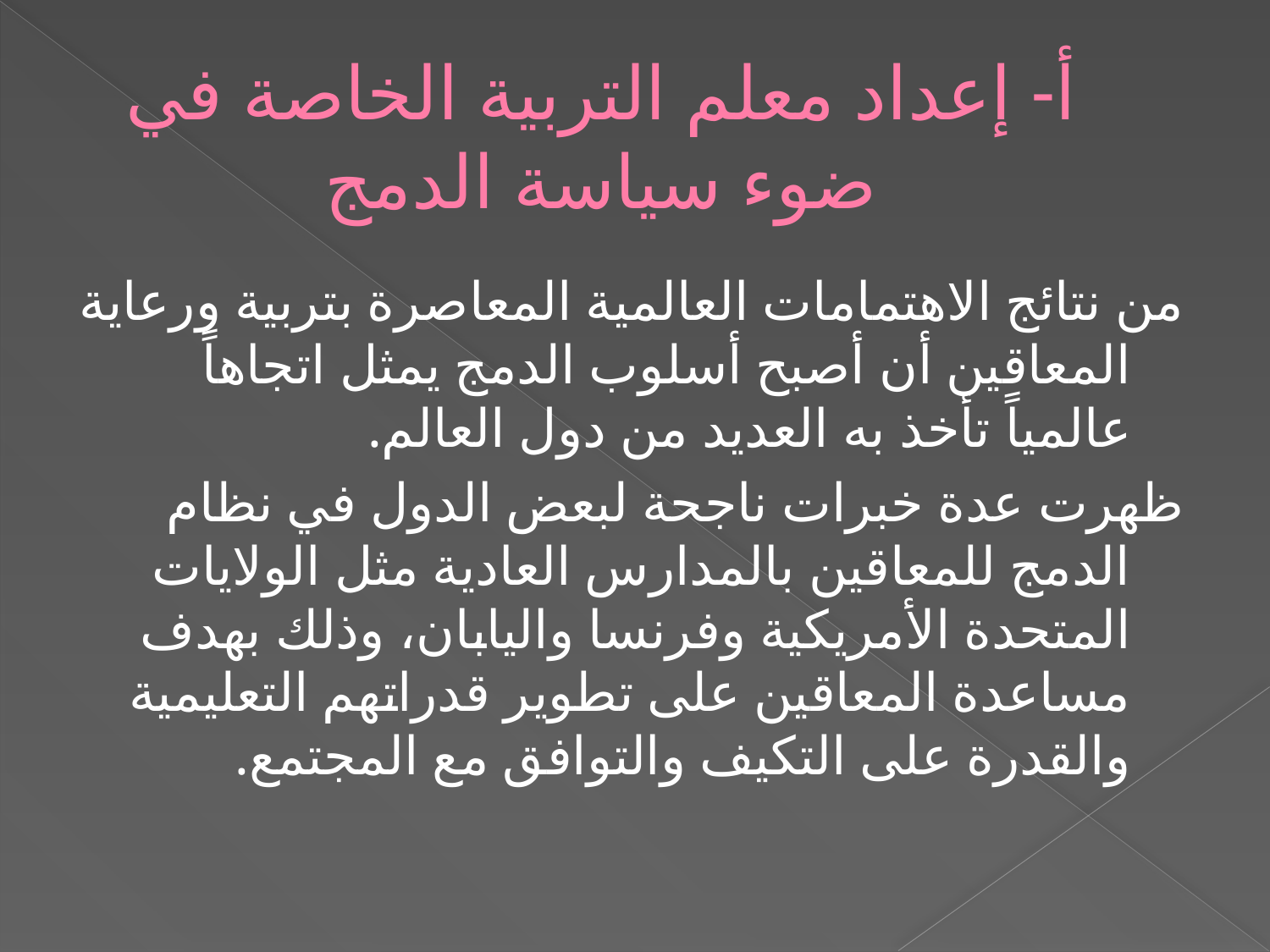

# أ- إعداد معلم التربية الخاصة في ضوء سياسة الدمج
من نتائج الاهتمامات العالمية المعاصرة بتربية ورعاية المعاقين أن أصبح أسلوب الدمج يمثل اتجاهاً عالمياً تأخذ به العديد من دول العالم.
ظهرت عدة خبرات ناجحة لبعض الدول في نظام الدمج للمعاقين بالمدارس العادية مثل الولايات المتحدة الأمريكية وفرنسا واليابان، وذلك بهدف مساعدة المعاقين على تطوير قدراتهم التعليمية والقدرة على التكيف والتوافق مع المجتمع.